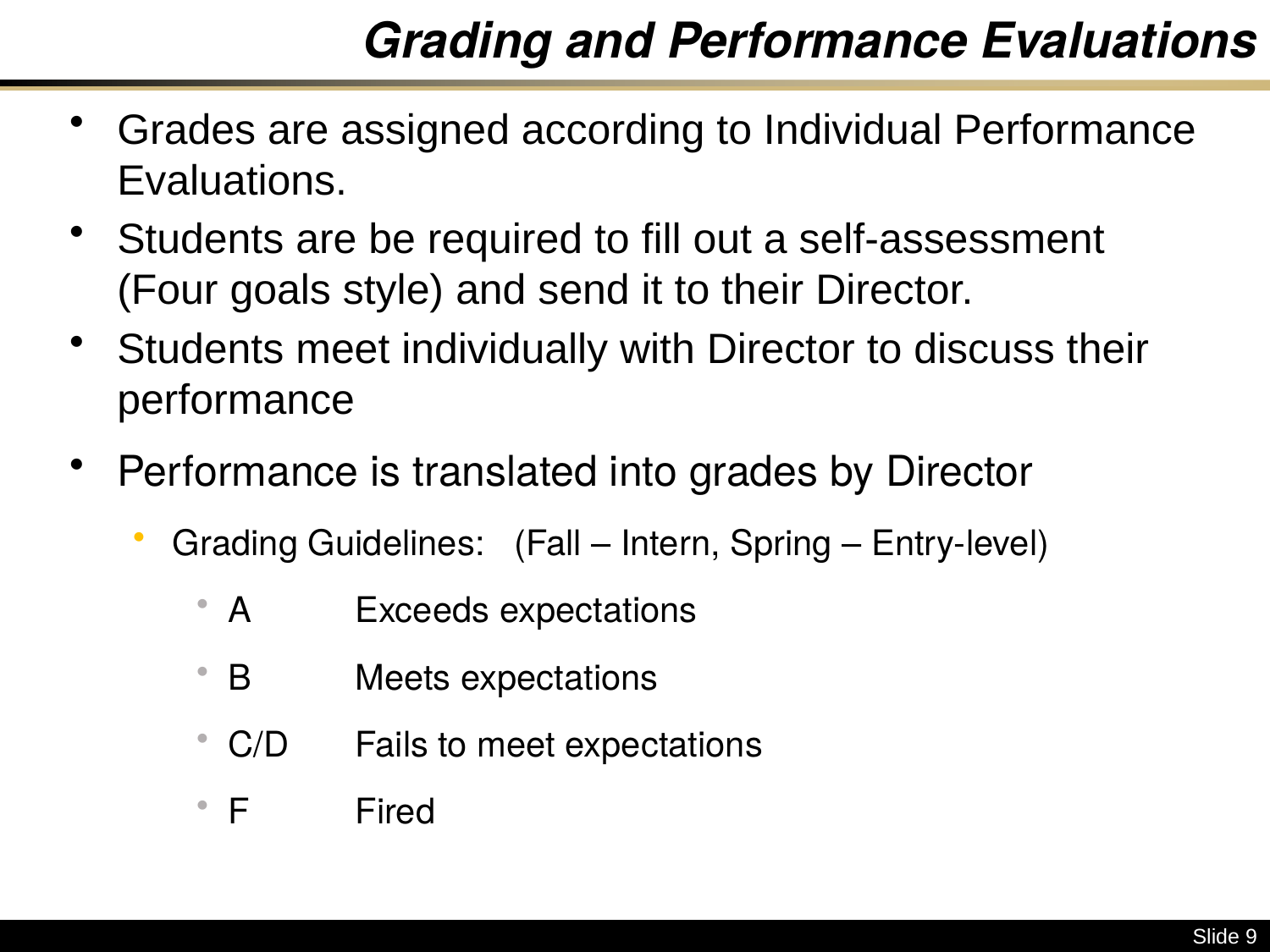

Grading and Performance Evaluations
Grades are assigned according to Individual Performance Evaluations.
Students are be required to fill out a self-assessment (Four goals style) and send it to their Director.
Students meet individually with Director to discuss their performance
Performance is translated into grades by Director
Grading Guidelines:   (Fall – Intern, Spring – Entry-level)
A 	Exceeds expectations
B 	Meets expectations
C/D 	Fails to meet expectations
F 	Fired